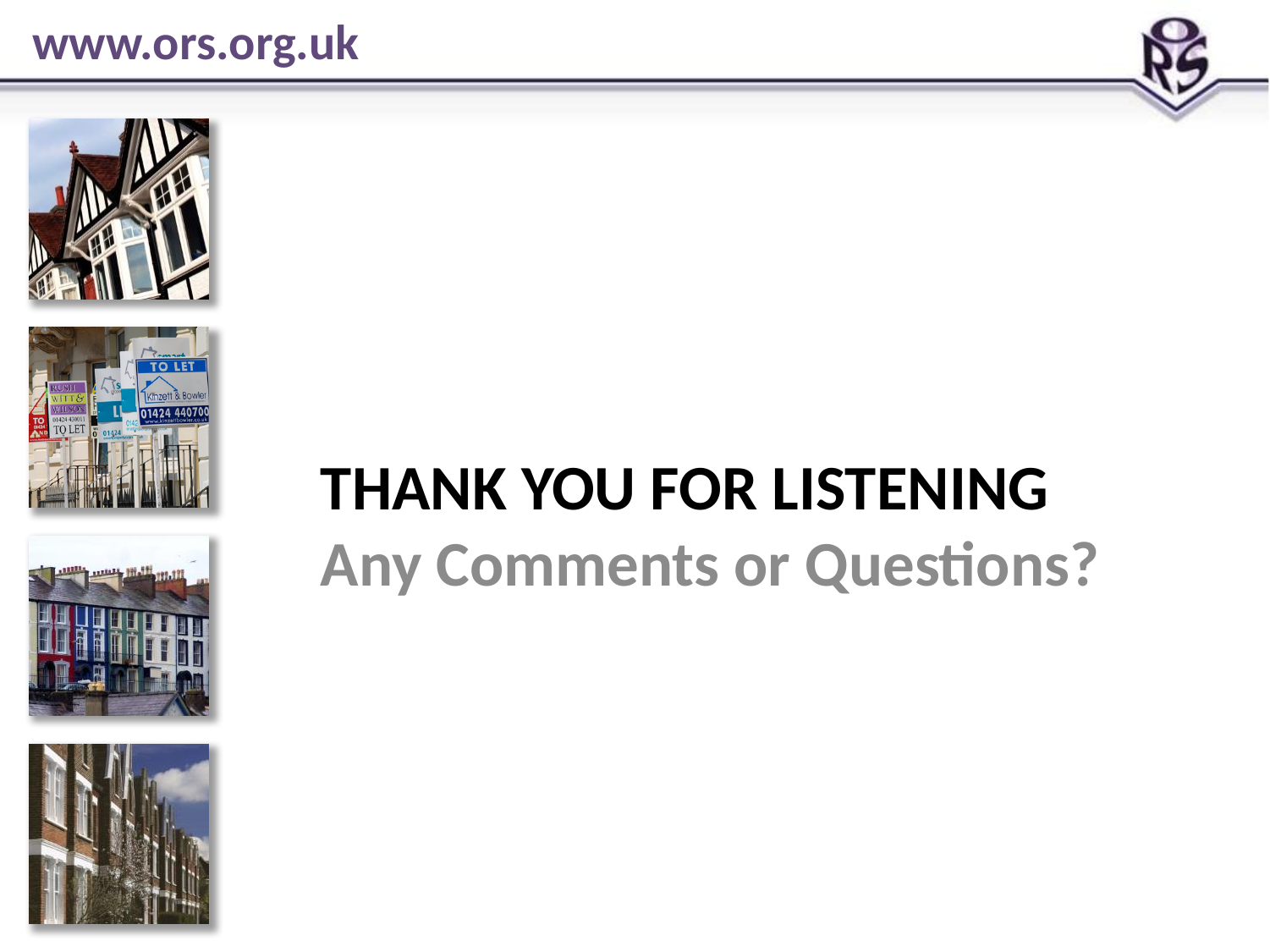

# THANK YOU FOR LISTENING
Any Comments or Questions?